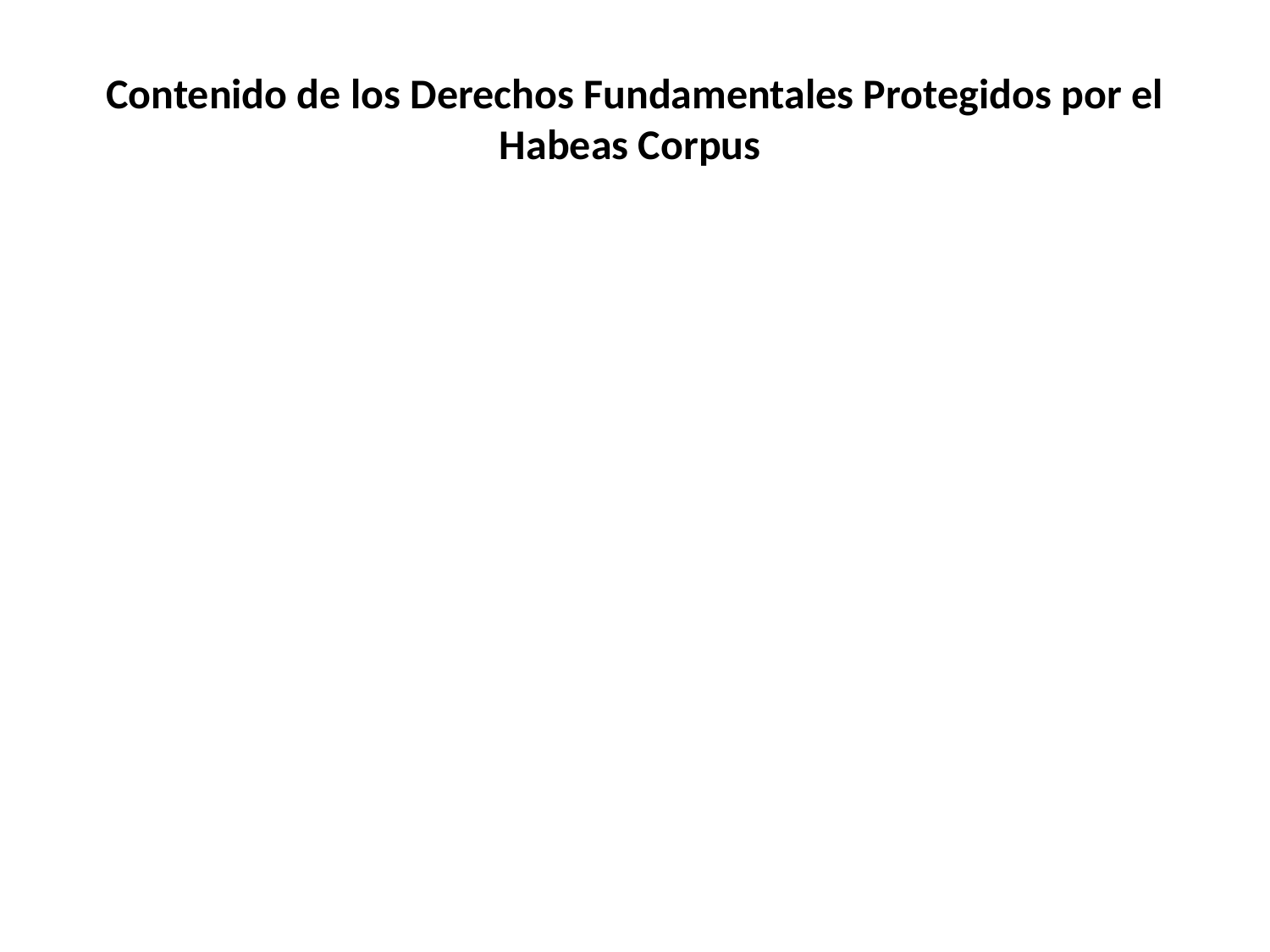

# Contenido de los Derechos Fundamentales Protegidos por el Habeas Corpus